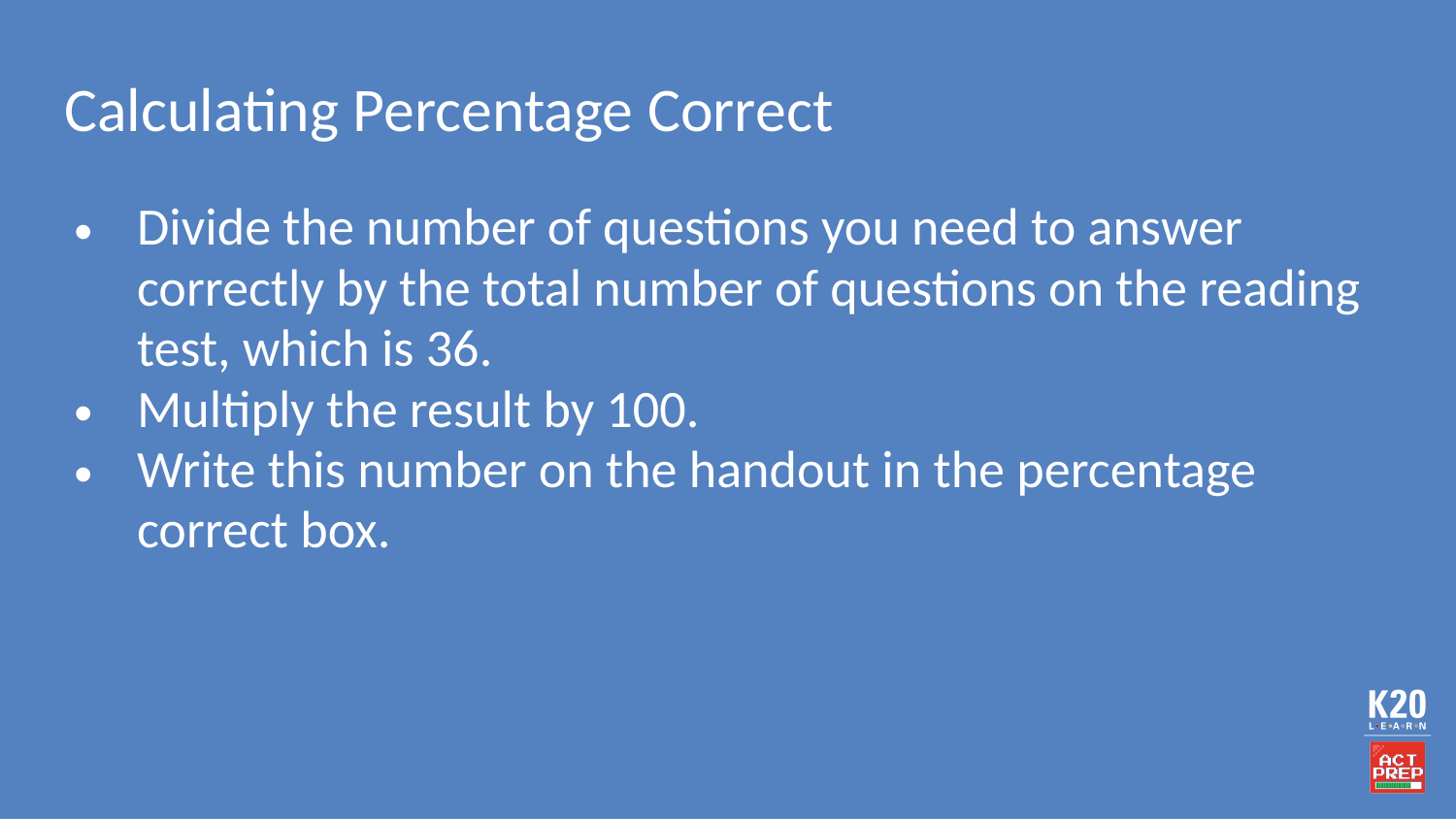

# Calculating Percentage Correct
Divide the number of questions you need to answer correctly by the total number of questions on the reading test, which is 36.
Multiply the result by 100.
Write this number on the handout in the percentage correct box.